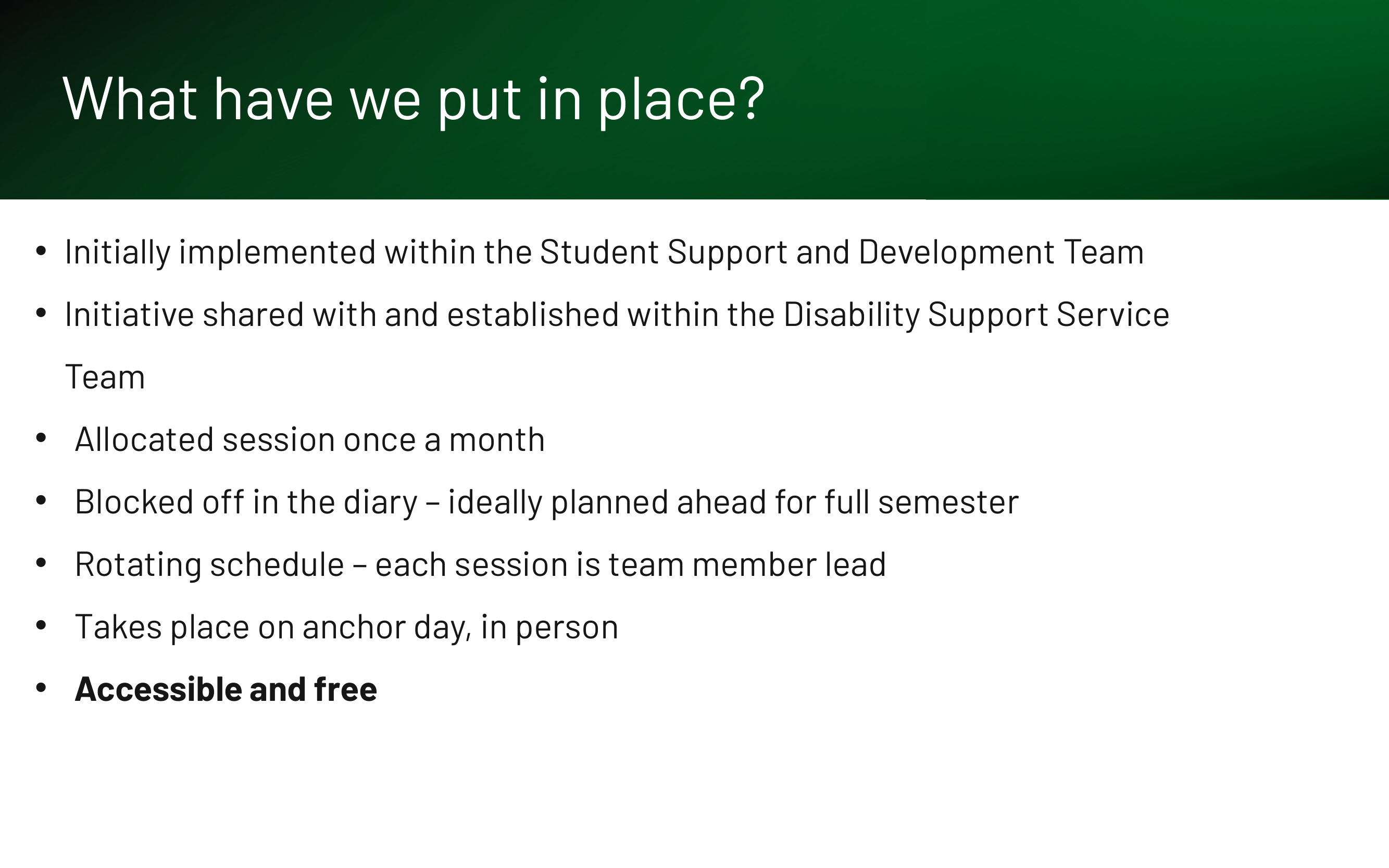

# What have we put in place?

Initially implemented within the Student Support and Development Team
Initiative shared with and established within the Disability Support Service Team
Allocated session once a month
Blocked off in the diary – ideally planned ahead for full semester
Rotating schedule – each session is team member lead
Takes place on anchor day, in person
Accessible and free